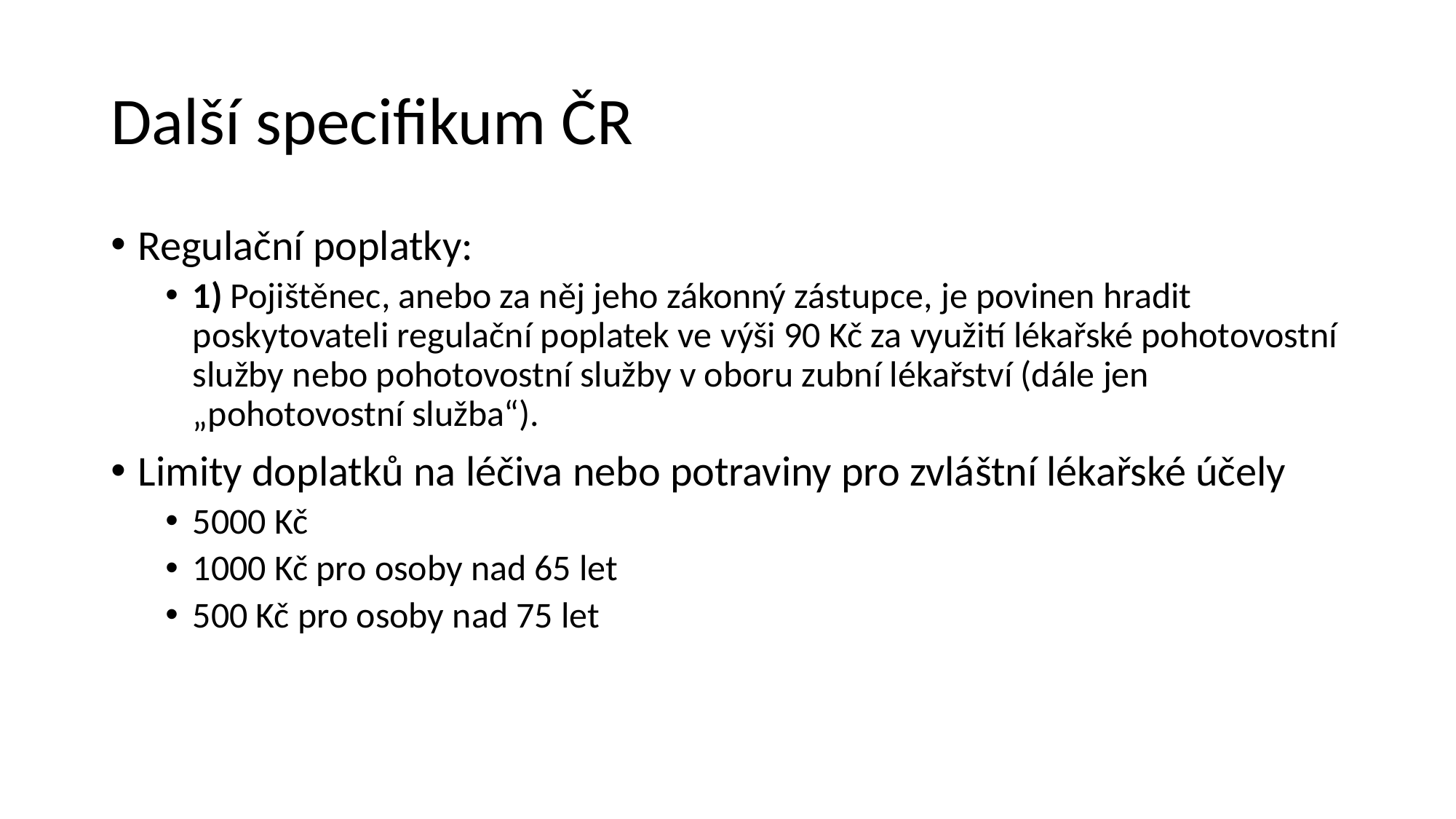

# Další specifikum ČR
Regulační poplatky:
1) Pojištěnec, anebo za něj jeho zákonný zástupce, je povinen hradit poskytovateli regulační poplatek ve výši 90 Kč za využití lékařské pohotovostní služby nebo pohotovostní služby v oboru zubní lékařství (dále jen „pohotovostní služba“).
Limity doplatků na léčiva nebo potraviny pro zvláštní lékařské účely
5000 Kč
1000 Kč pro osoby nad 65 let
500 Kč pro osoby nad 75 let